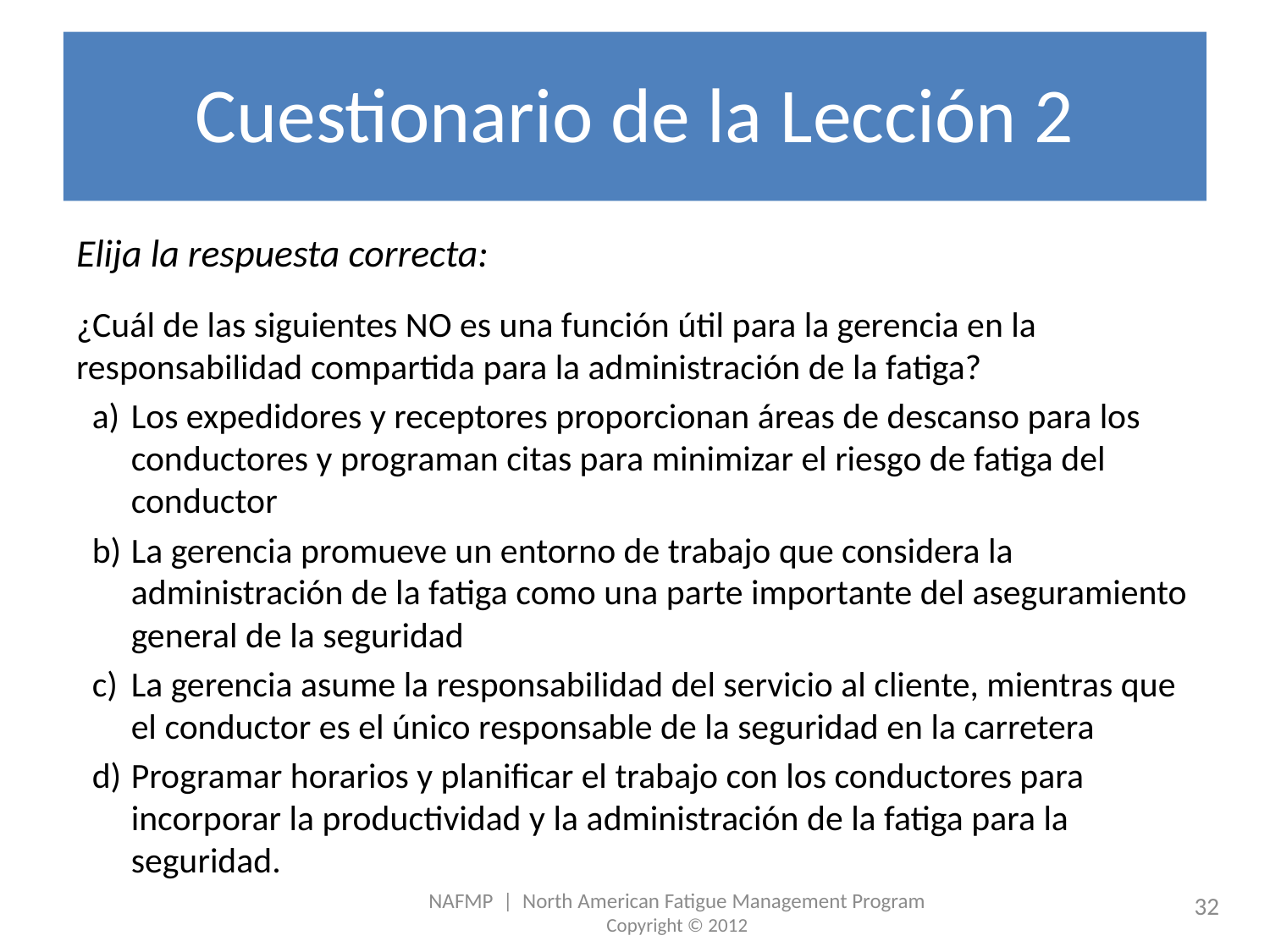

# Cuestionario de la Lección 2
Elija la respuesta correcta:

¿Cuál de las siguientes NO es una función útil para la gerencia en la responsabilidad compartida para la administración de la fatiga?
Los expedidores y receptores proporcionan áreas de descanso para los conductores y programan citas para minimizar el riesgo de fatiga del conductor
La gerencia promueve un entorno de trabajo que considera la administración de la fatiga como una parte importante del aseguramiento general de la seguridad
La gerencia asume la responsabilidad del servicio al cliente, mientras que el conductor es el único responsable de la seguridad en la carretera
Programar horarios y planificar el trabajo con los conductores para incorporar la productividad y la administración de la fatiga para la seguridad.